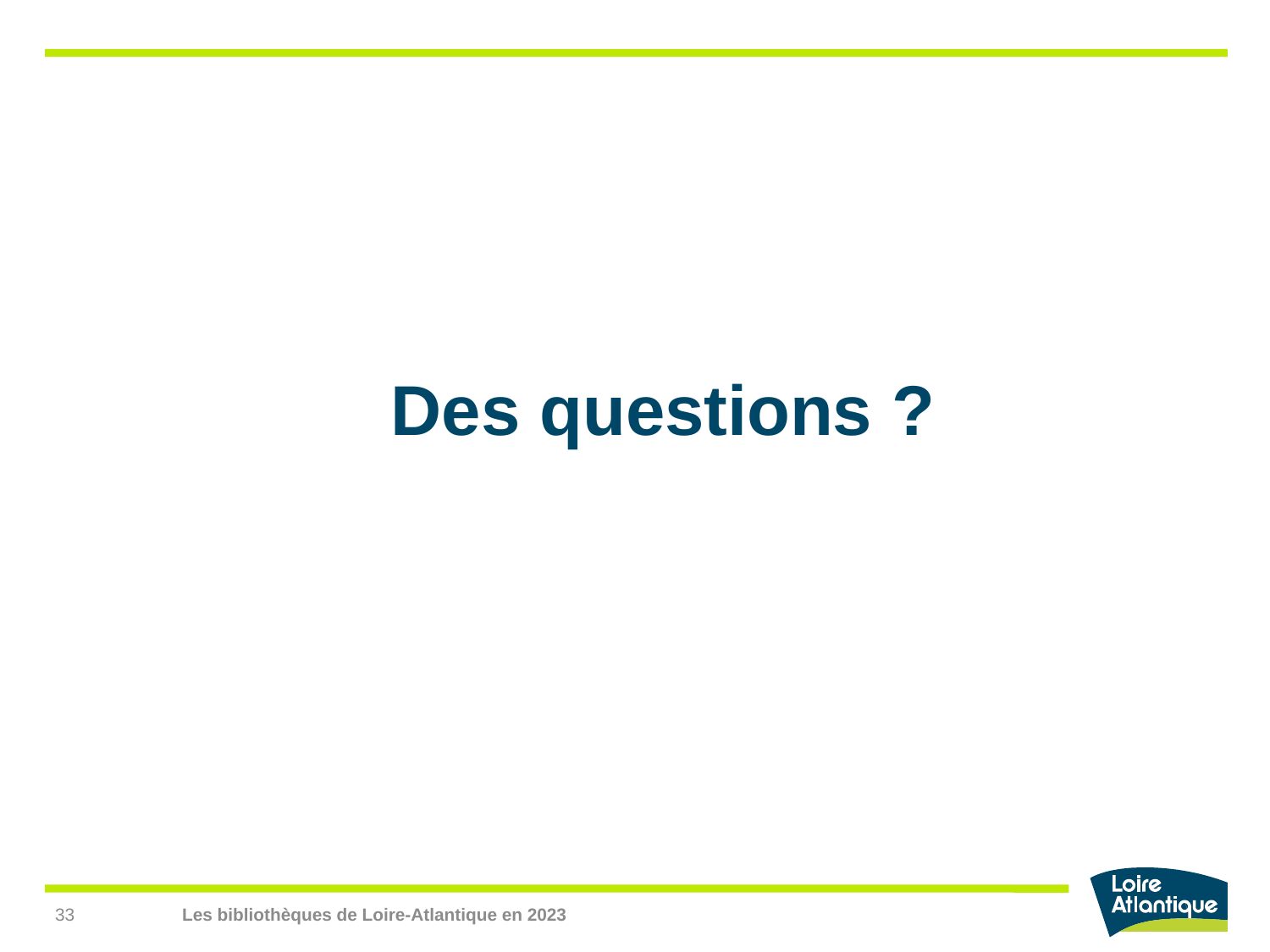

# Des questions ?
33
Les bibliothèques de Loire-Atlantique en 2023